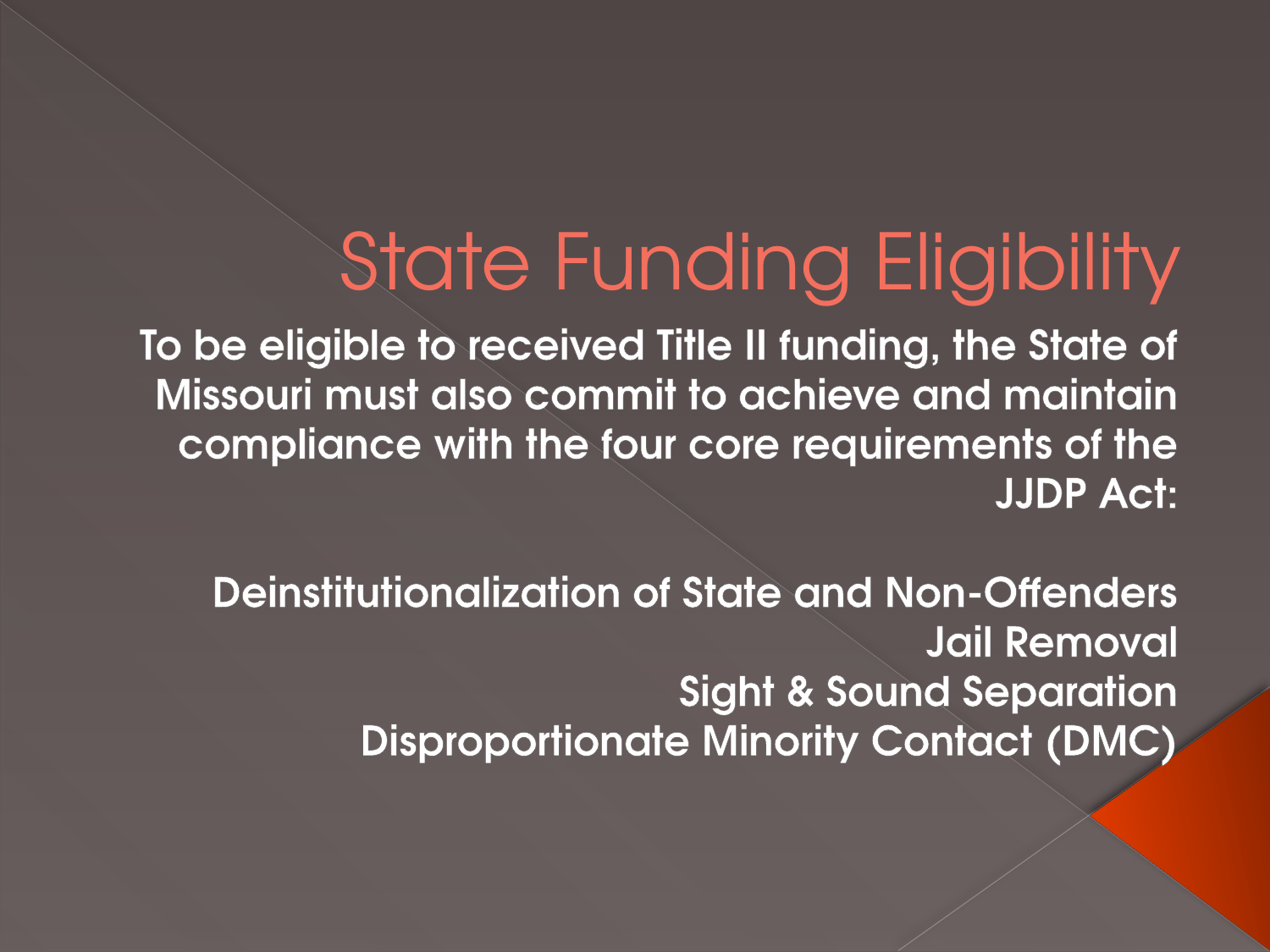

# State Funding Eligibility
To be eligible to received Title II funding, the State of Missouri must also commit to achieve and maintain compliance with the four core requirements of the JJDP Act:

Deinstitutionalization of State and Non-Offenders
Jail Removal
Sight & Sound Separation
Disproportionate Minority Contact (DMC)